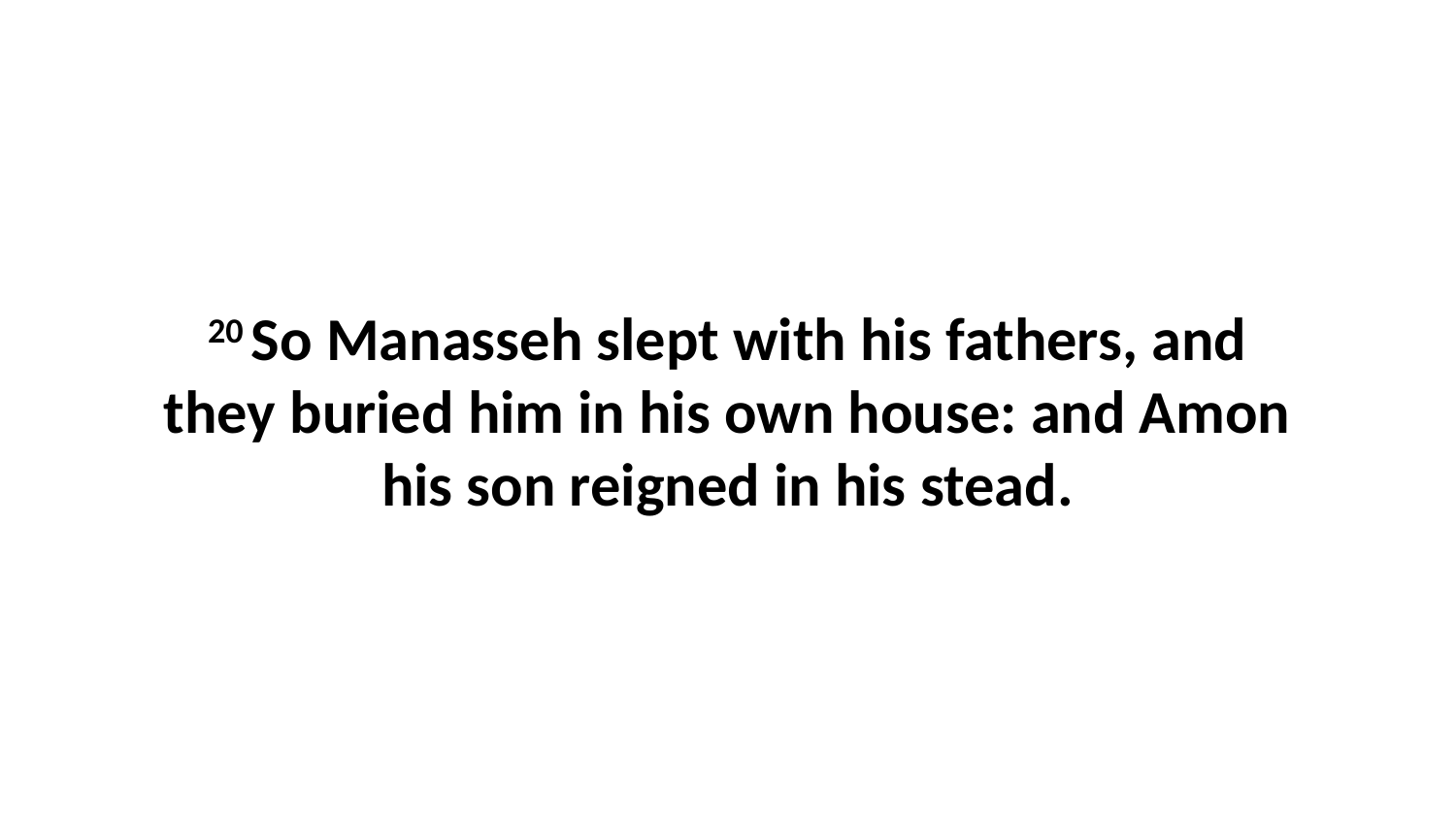

20 So Manasseh slept with his fathers, and they buried him in his own house: and Amon his son reigned in his stead.